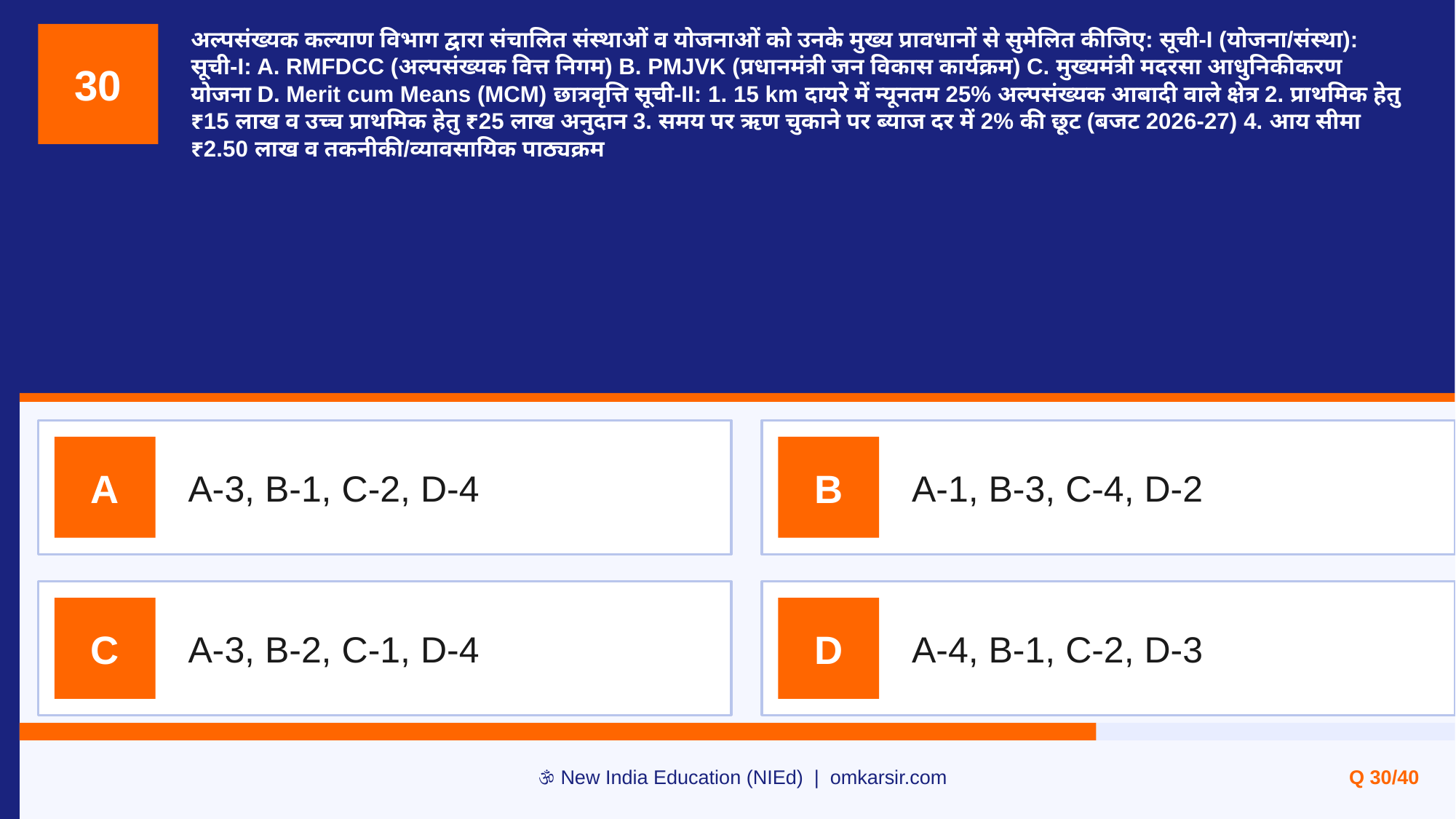

अल्पसंख्यक कल्याण विभाग द्वारा संचालित संस्थाओं व योजनाओं को उनके मुख्य प्रावधानों से सुमेलित कीजिए: सूची-I (योजना/संस्था): सूची-I: A. RMFDCC (अल्पसंख्यक वित्त निगम) B. PMJVK (प्रधानमंत्री जन विकास कार्यक्रम) C. मुख्यमंत्री मदरसा आधुनिकीकरण योजना D. Merit cum Means (MCM) छात्रवृत्ति सूची-II: 1. 15 km दायरे में न्यूनतम 25% अल्पसंख्यक आबादी वाले क्षेत्र 2. प्राथमिक हेतु ₹15 लाख व उच्च प्राथमिक हेतु ₹25 लाख अनुदान 3. समय पर ऋण चुकाने पर ब्याज दर में 2% की छूट (बजट 2026-27) 4. आय सीमा ₹2.50 लाख व तकनीकी/व्यावसायिक पाठ्यक्रम
30

A-3, B-1, C-2, D-4
A-1, B-3, C-4, D-2
A
B

A-3, B-2, C-1, D-4
A-4, B-1, C-2, D-3
C
D

🕉️ New India Education (NIEd)  |  omkarsir.com
Q 30/40